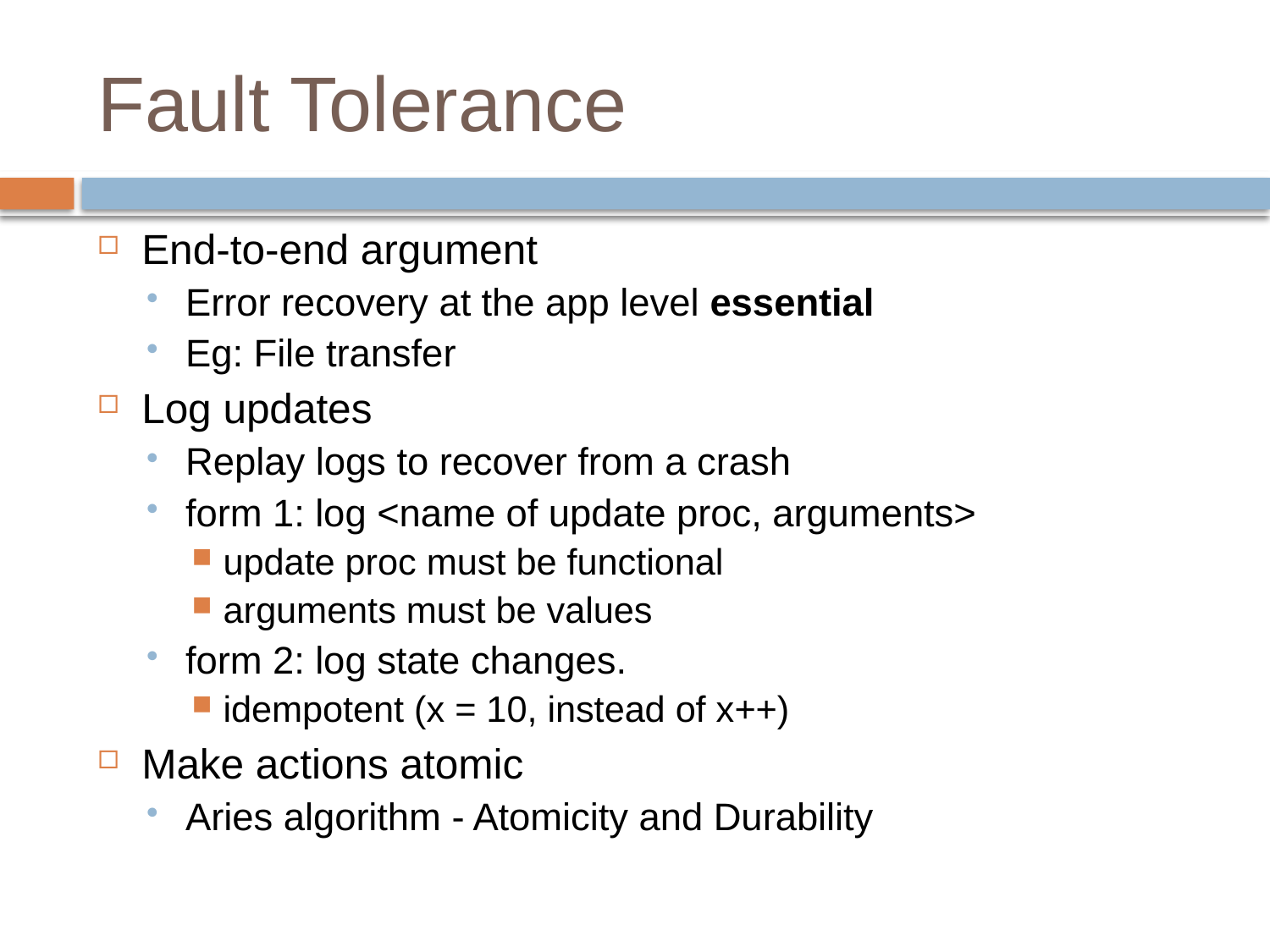

# Fault Tolerance
End-to-end argument
Error recovery at the app level essential
Eg: File transfer
Log updates
Replay logs to recover from a crash
form 1: log <name of update proc, arguments>
update proc must be functional
arguments must be values
form 2: log state changes.
idempotent (x = 10, instead of x++)
Make actions atomic
Aries algorithm - Atomicity and Durability